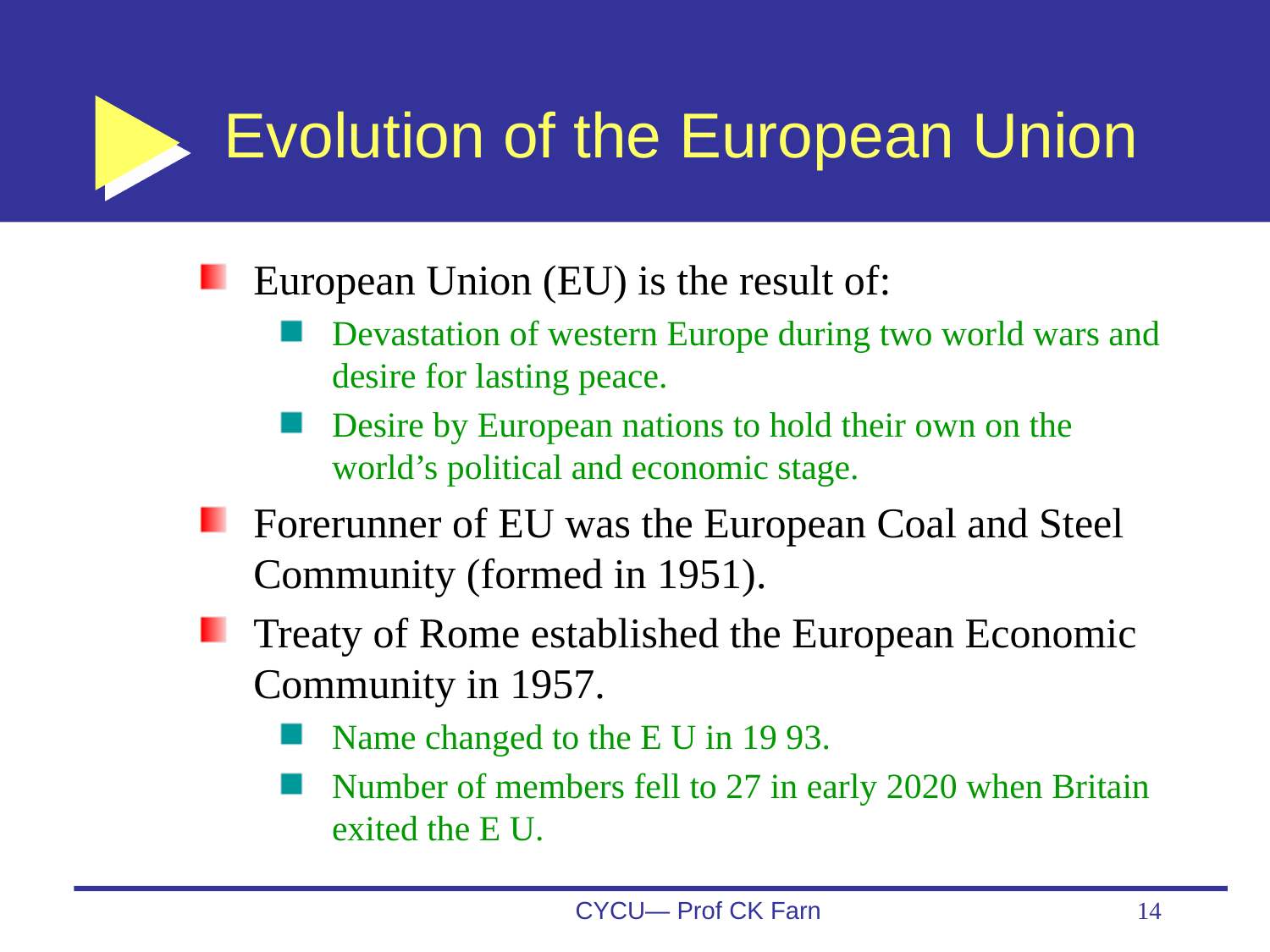

# Evolution of the European Union
European Union (EU) is the result of:
Devastation of western Europe during two world wars and desire for lasting peace.
Desire by European nations to hold their own on the world’s political and economic stage.
Forerunner of EU was the European Coal and Steel Community (formed in 1951).
Treaty of Rome established the European Economic Community in 1957.
Name changed to the E U in 19 93.
Number of members fell to 27 in early 2020 when Britain exited the E U.

CYCU— Prof CK Farn
14